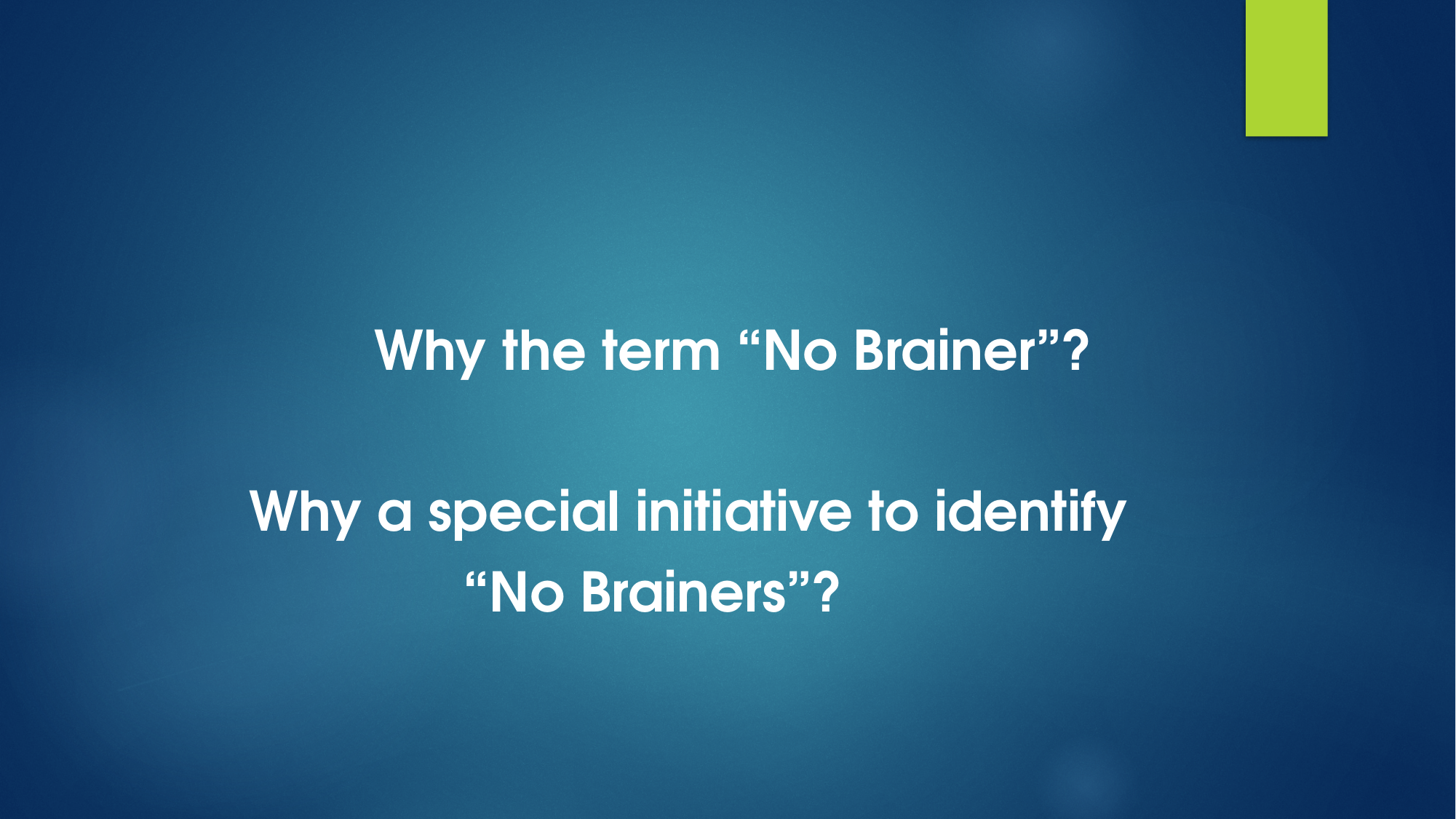

Why the term “No Brainer”?

       Why a special initiative to identify
                     “No Brainers”?